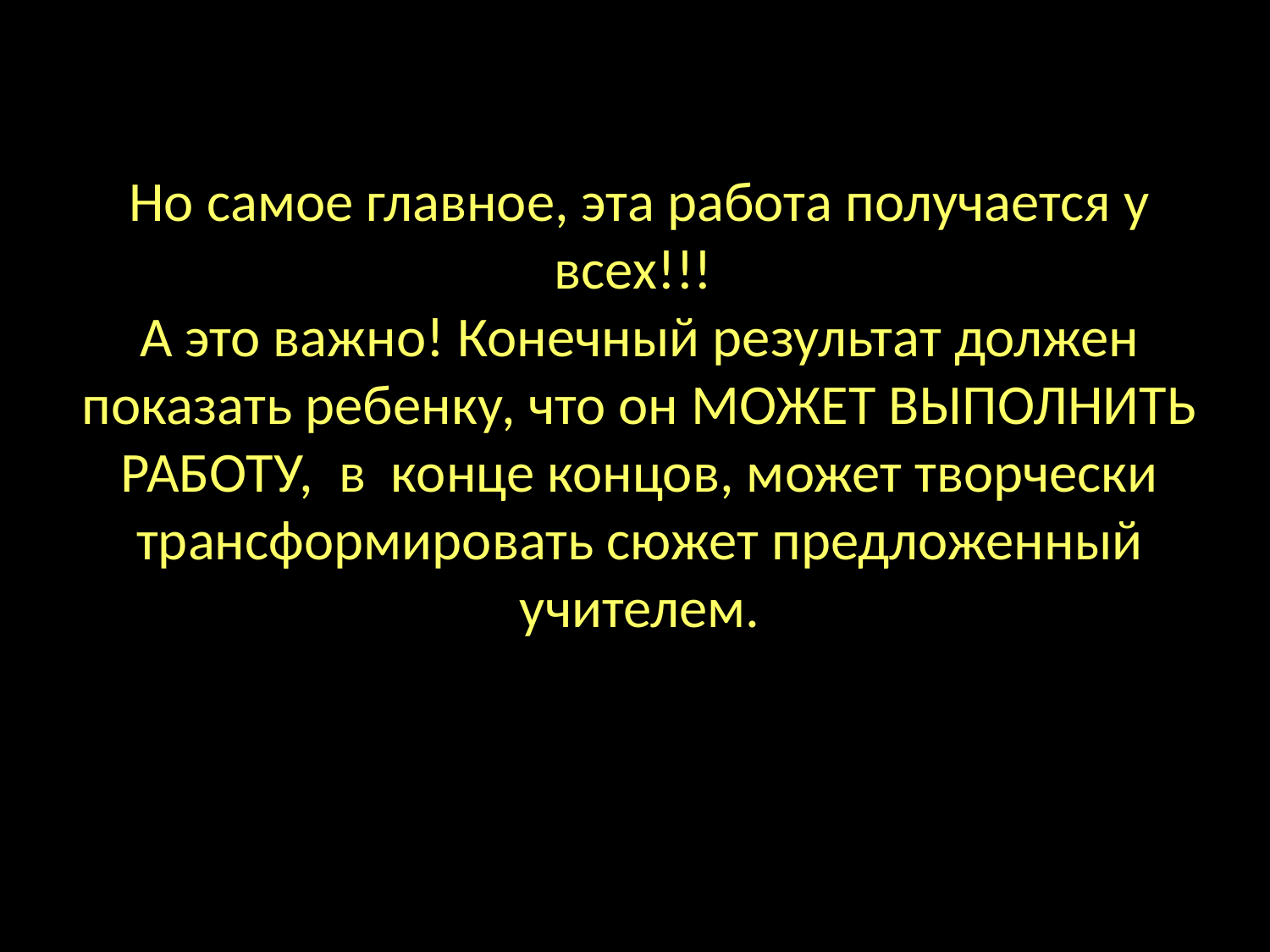

Но самое главное, эта работа получается у всех!!!
А это важно! Конечный результат должен показать ребенку, что он МОЖЕТ ВЫПОЛНИТЬ РАБОТУ,  в  конце концов, может творчески трансформировать сюжет предложенный учителем.